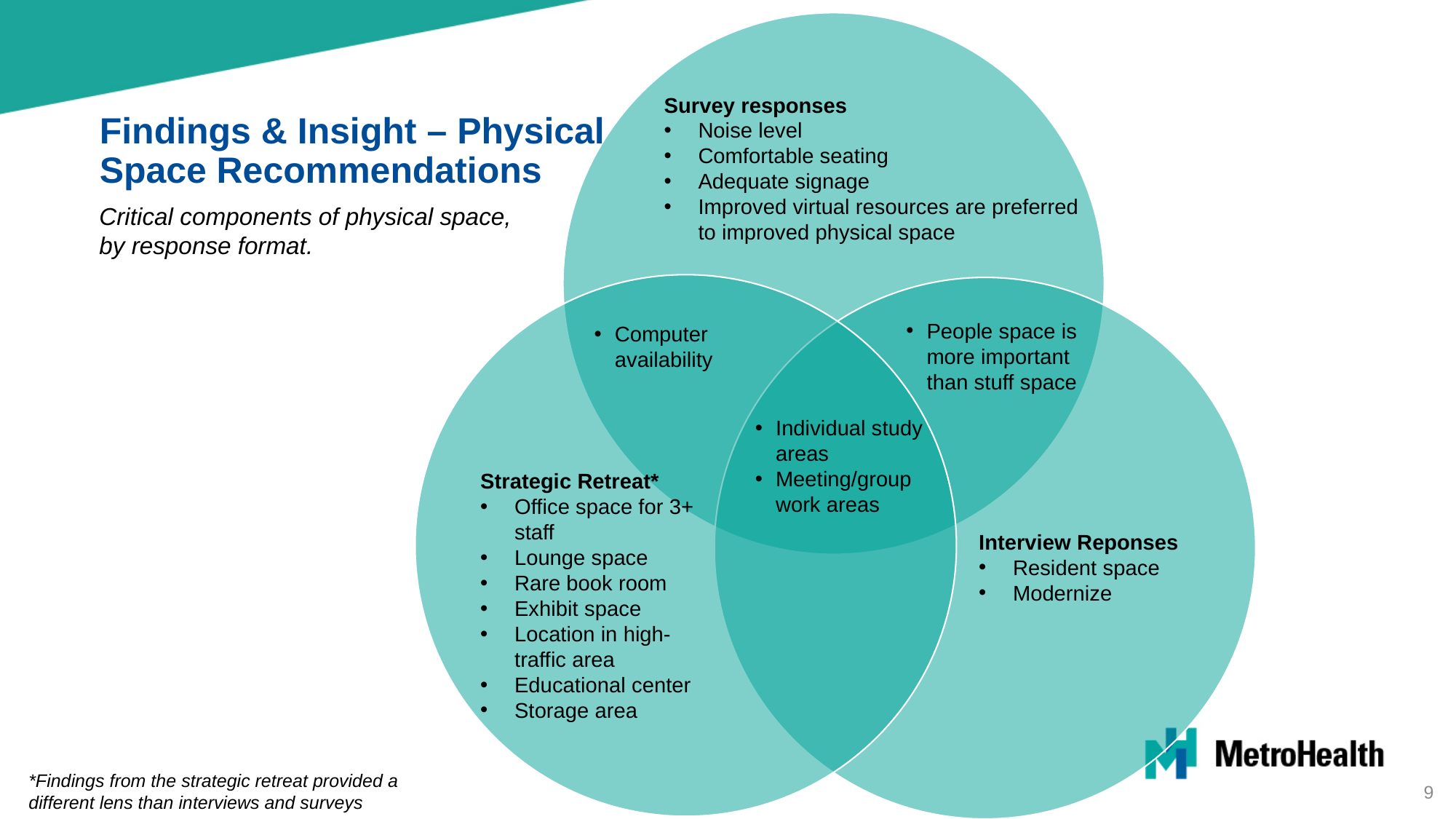

Survey responses
Noise level
Comfortable seating
Adequate signage
Improved virtual resources are preferred to improved physical space

Findings & Insight – Physical Space Recommendations

Executive Summary
Critical components of physical space, by response format.
People space is more important than stuff space
Computer availability
Individual study areas
Meeting/group work areas
Strategic Retreat*
Office space for 3+ staff
Lounge space
Rare book room
Exhibit space
Location in high-traffic area
Educational center
Storage area

Interview Reponses
Resident space
Modernize
*Findings from the strategic retreat provided a different lens than interviews and surveys
9